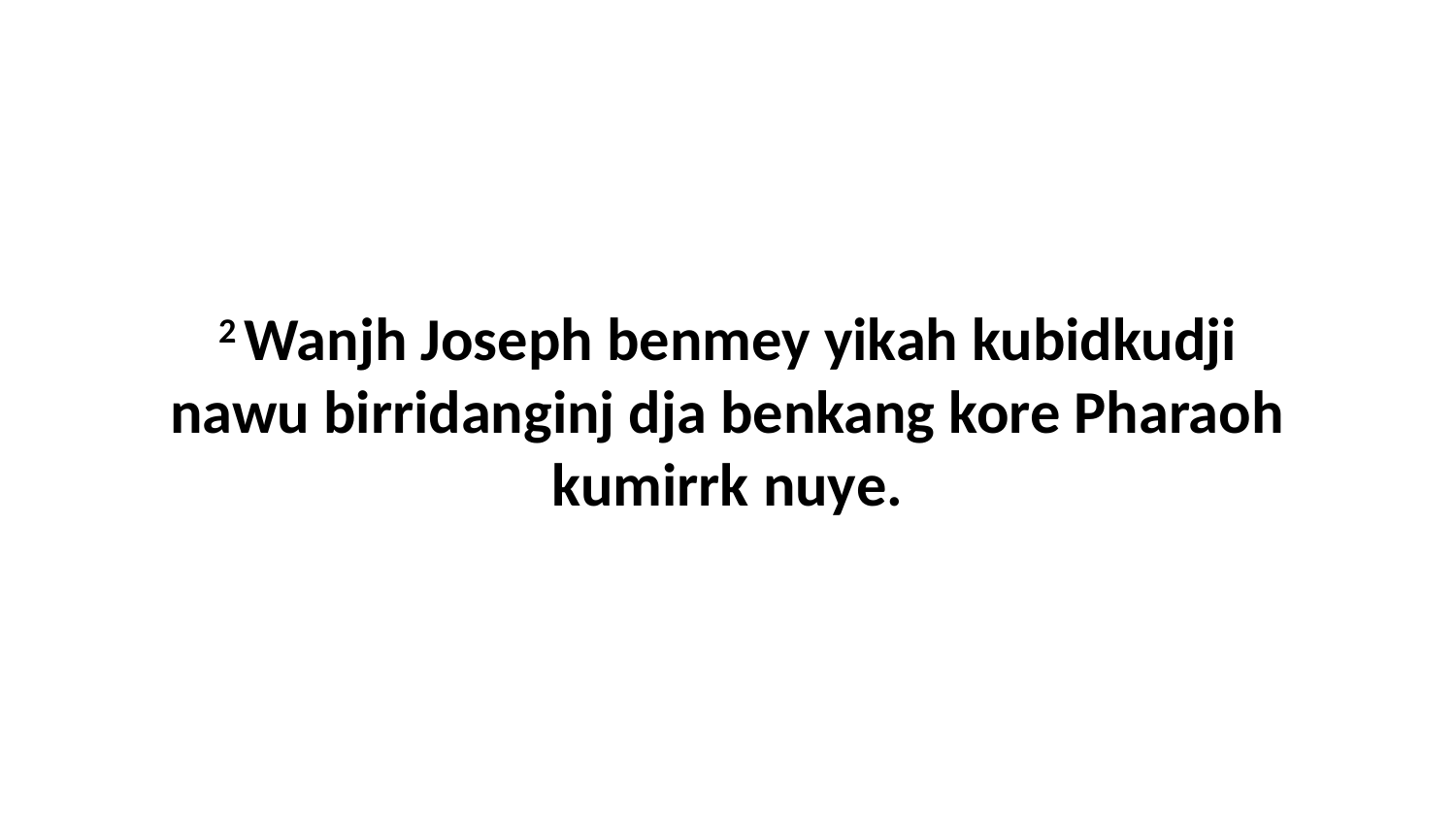

2 Wanjh Joseph benmey yikah kubidkudji nawu birridanginj dja benkang kore Pharaoh kumirrk nuye.